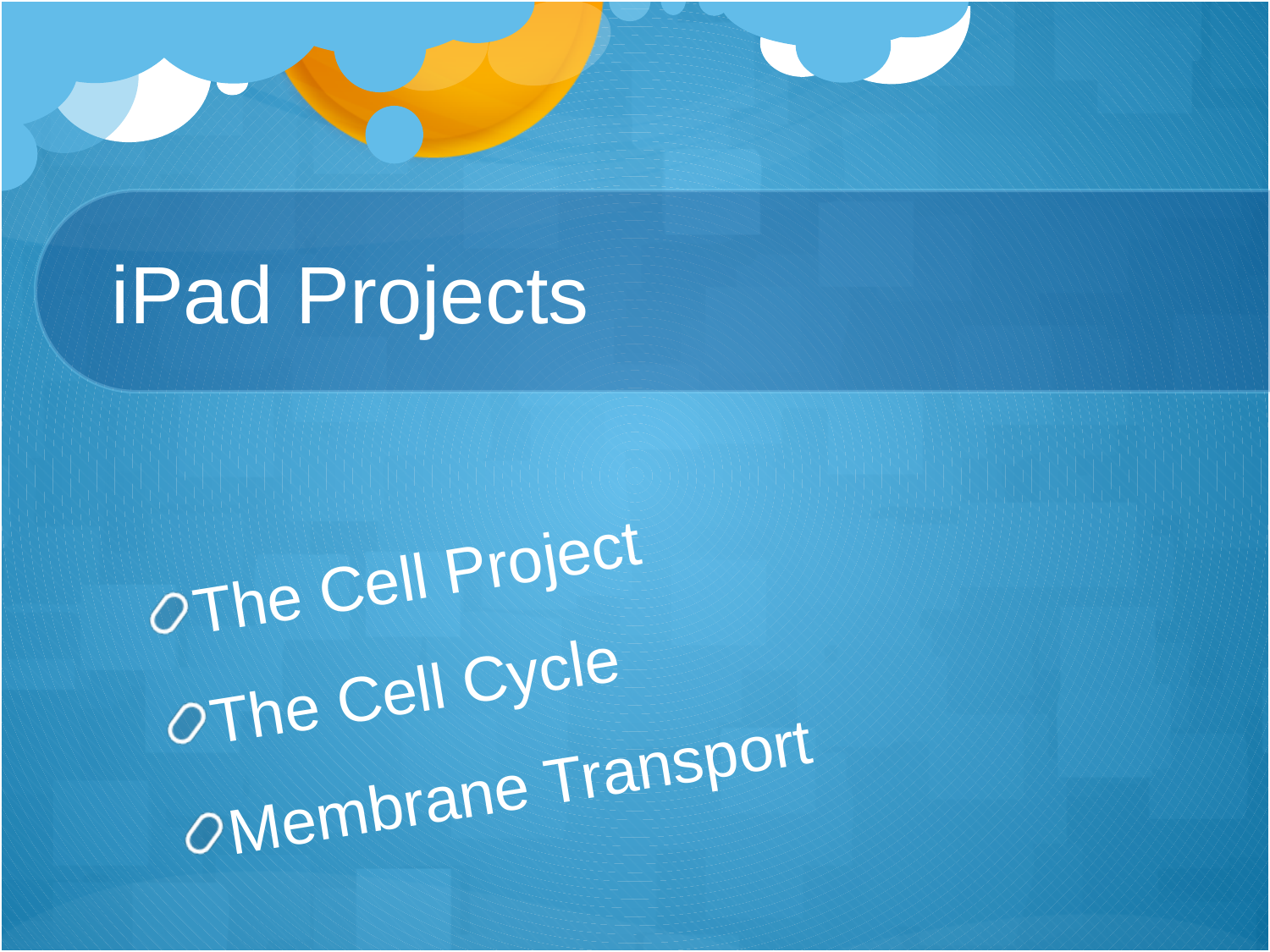

# iPad Projects
The Cell Project
The Cell Cycle
Membrane Transport